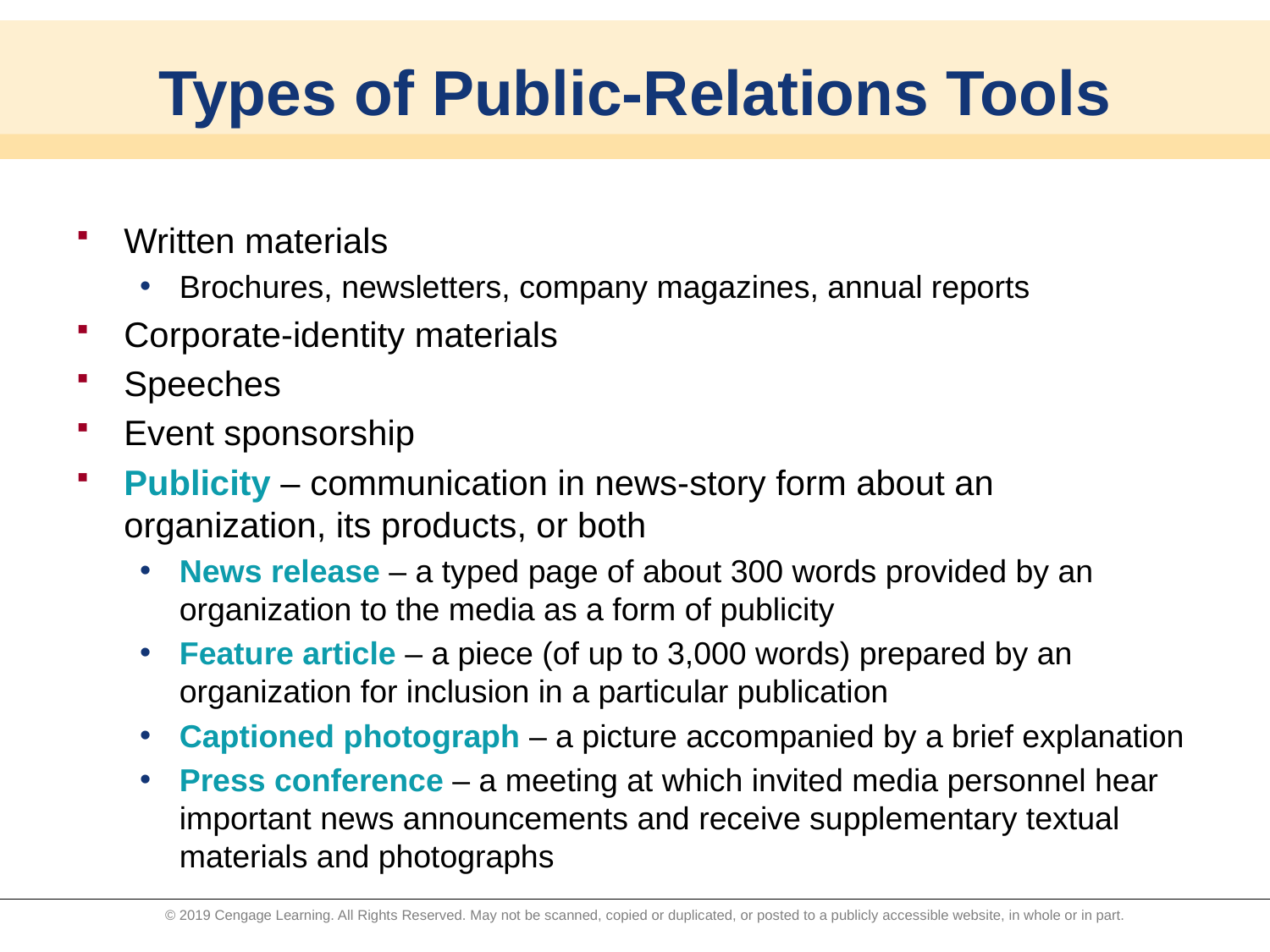

# Types of Public-Relations Tools
Written materials
Brochures, newsletters, company magazines, annual reports
Corporate-identity materials
Speeches
Event sponsorship
Publicity – communication in news-story form about an organization, its products, or both
News release – a typed page of about 300 words provided by an organization to the media as a form of publicity
Feature article – a piece (of up to 3,000 words) prepared by an organization for inclusion in a particular publication
Captioned photograph – a picture accompanied by a brief explanation
Press conference – a meeting at which invited media personnel hear important news announcements and receive supplementary textual materials and photographs